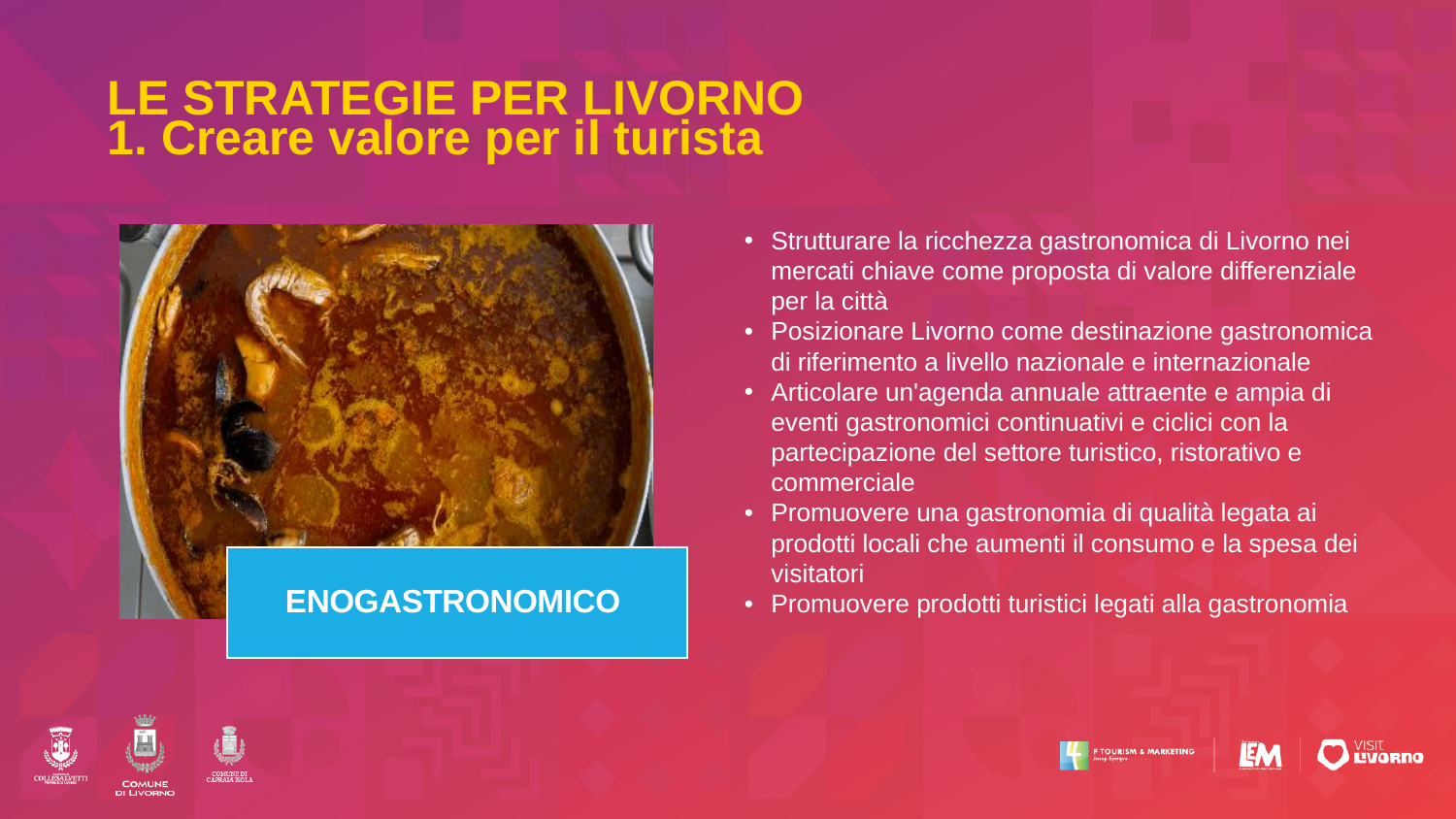

# LE STRATEGIE PER LIVORNO 1. Creare valore per il turista
Strutturare la ricchezza gastronomica di Livorno nei mercati chiave come proposta di valore differenziale per la città
Posizionare Livorno come destinazione gastronomica di riferimento a livello nazionale e internazionale
Articolare un'agenda annuale attraente e ampia di eventi gastronomici continuativi e ciclici con la partecipazione del settore turistico, ristorativo e commerciale
Promuovere una gastronomia di qualità legata ai prodotti locali che aumenti il consumo e la spesa dei visitatori
Promuovere prodotti turistici legati alla gastronomia

Enogastronomico